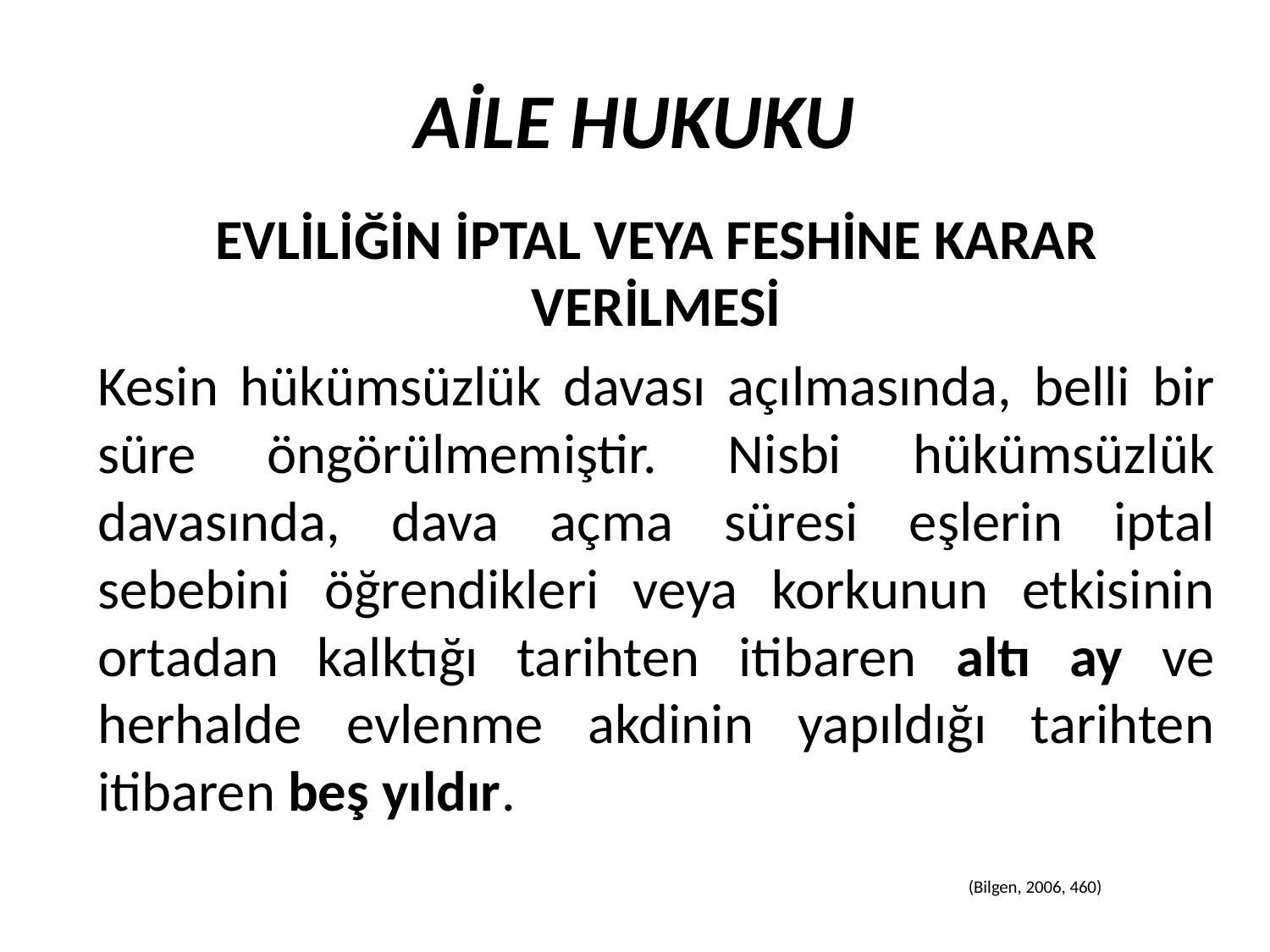

AİLE HUKUKU
EVLİLİĞİN İPTAL VEYA FESHİNE KARAR VERİLMESİ
Kesin hükümsüzlük davası açılmasında, belli bir süre öngörülmemiştir. Nisbi hükümsüzlük davasında, dava açma süresi eşlerin iptal sebebini öğrendikleri veya korkunun etkisinin ortadan kalktığı tarihten itibaren altı ay ve herhalde evlenme akdinin yapıldığı tarihten itibaren beş yıldır.

(Bilgen, 2006, 460)